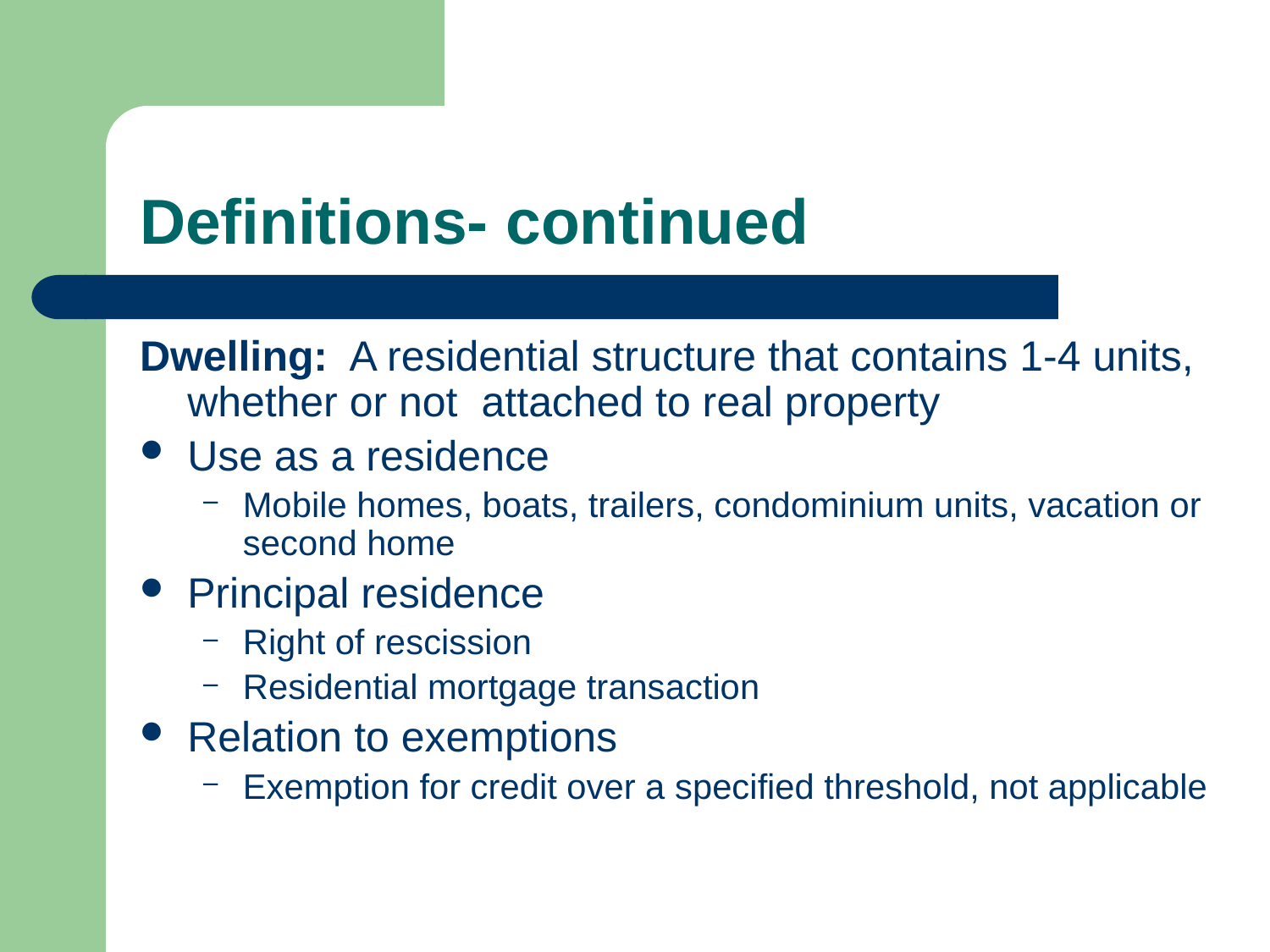

# Definitions- continued
Dwelling:  A residential structure that contains 1-4 units, whether or not  attached to real property
Use as a residence
Mobile homes, boats, trailers, condominium units, vacation or second home
Principal residence
Right of rescission
Residential mortgage transaction
Relation to exemptions
Exemption for credit over a specified threshold, not applicable